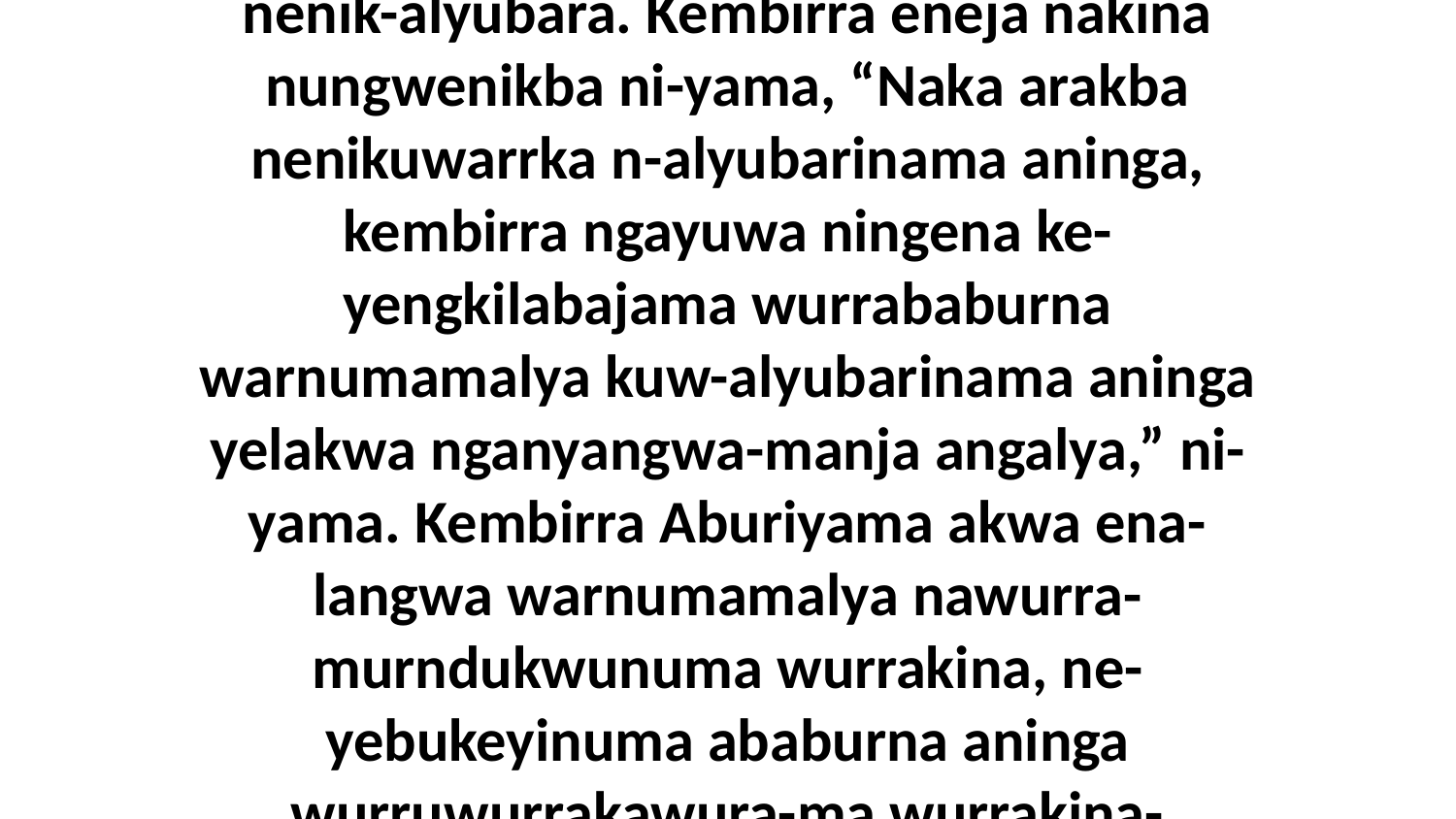

8 Eneja nakina niyukwujiya n-arumidinuma arakba, biya n-akakirumadinuma aninga nenik-alyubara. Kembirra eneja nakina nungwenikba ni-yama, “Naka arakba nenikuwarrka n-alyubarinama aninga, kembirra ngayuwa ningena ke-yengkilabajama wurrababurna warnumamalya kuw-alyubarinama aninga yelakwa nganyangwa-manja angalya,” ni-yama. Kembirra Aburiyama akwa ena-langwa warnumamalya nawurra-murndukwunuma wurrakina, ne-yebukeyinuma ababurna aninga wurruwurrakawura-ma wurrakina-da.Aburiyama wunalakina nenilirraki-larrkenu-mulangwa Yeka akwa Yijumeyila